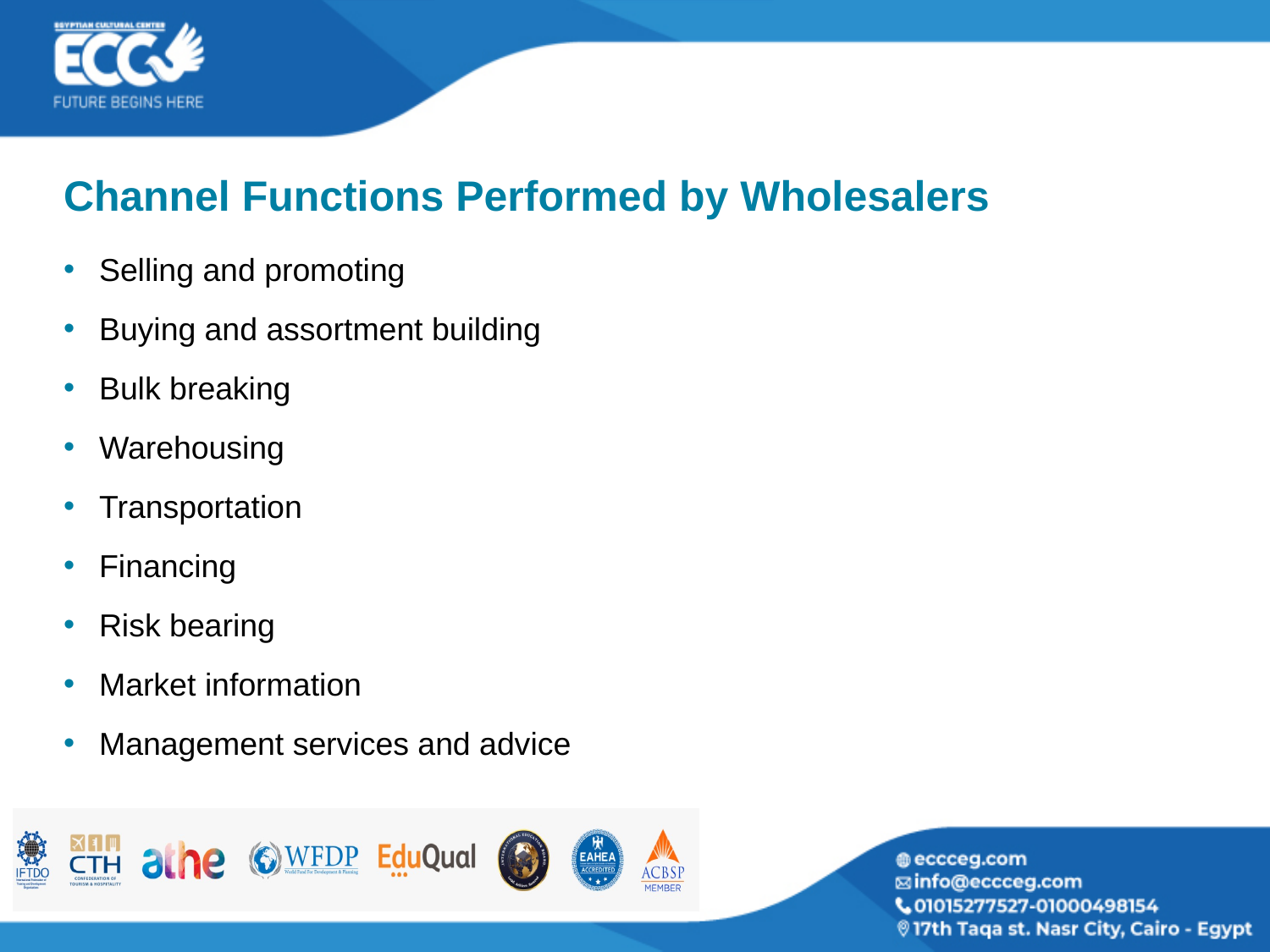

# Channel Functions Performed by Wholesalers
Selling and promoting
Buying and assortment building
Bulk breaking
Warehousing
Transportation
Financing
Risk bearing
Market information
Management services and advice